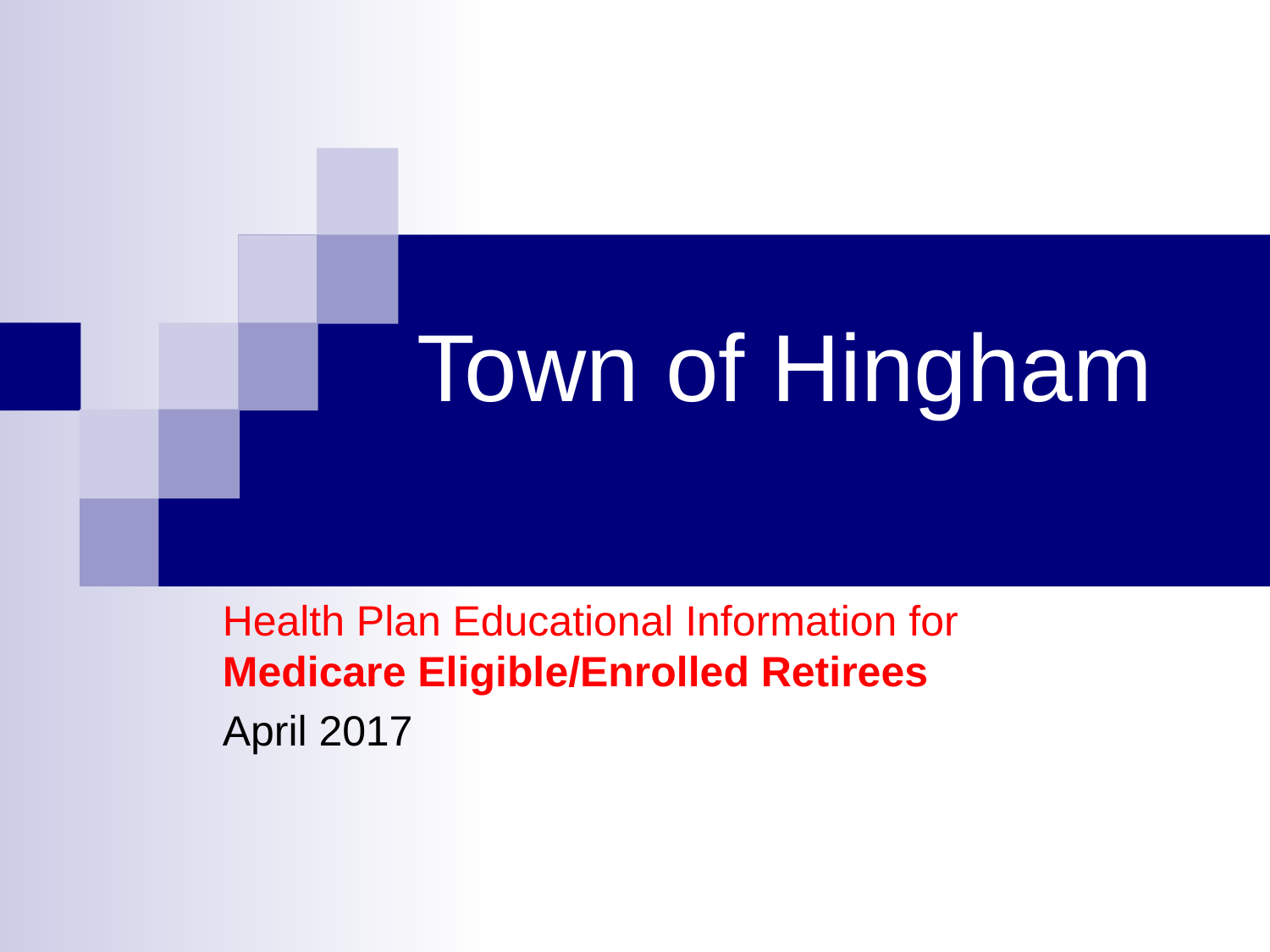

# Town of Hingham
Health Plan Educational Information for Medicare Eligible/Enrolled Retirees
April 2017